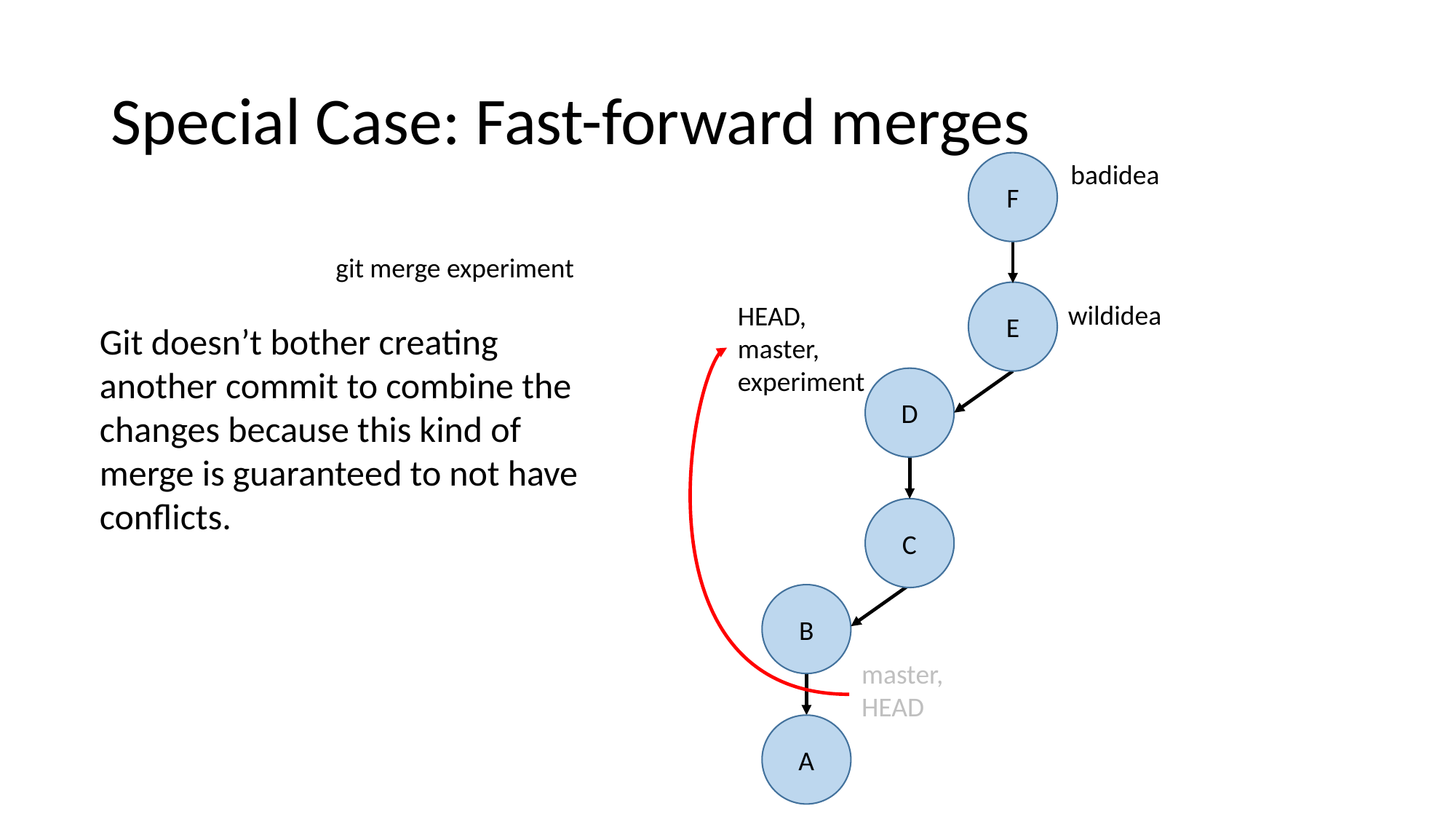

# Special Case: Fast-forward merges
badidea
F
git merge experiment
E
wildidea
HEAD, master, experiment
Git doesn’t bother creating another commit to combine the changes because this kind of merge is guaranteed to not have conflicts.
D
C
B
master, HEAD
A